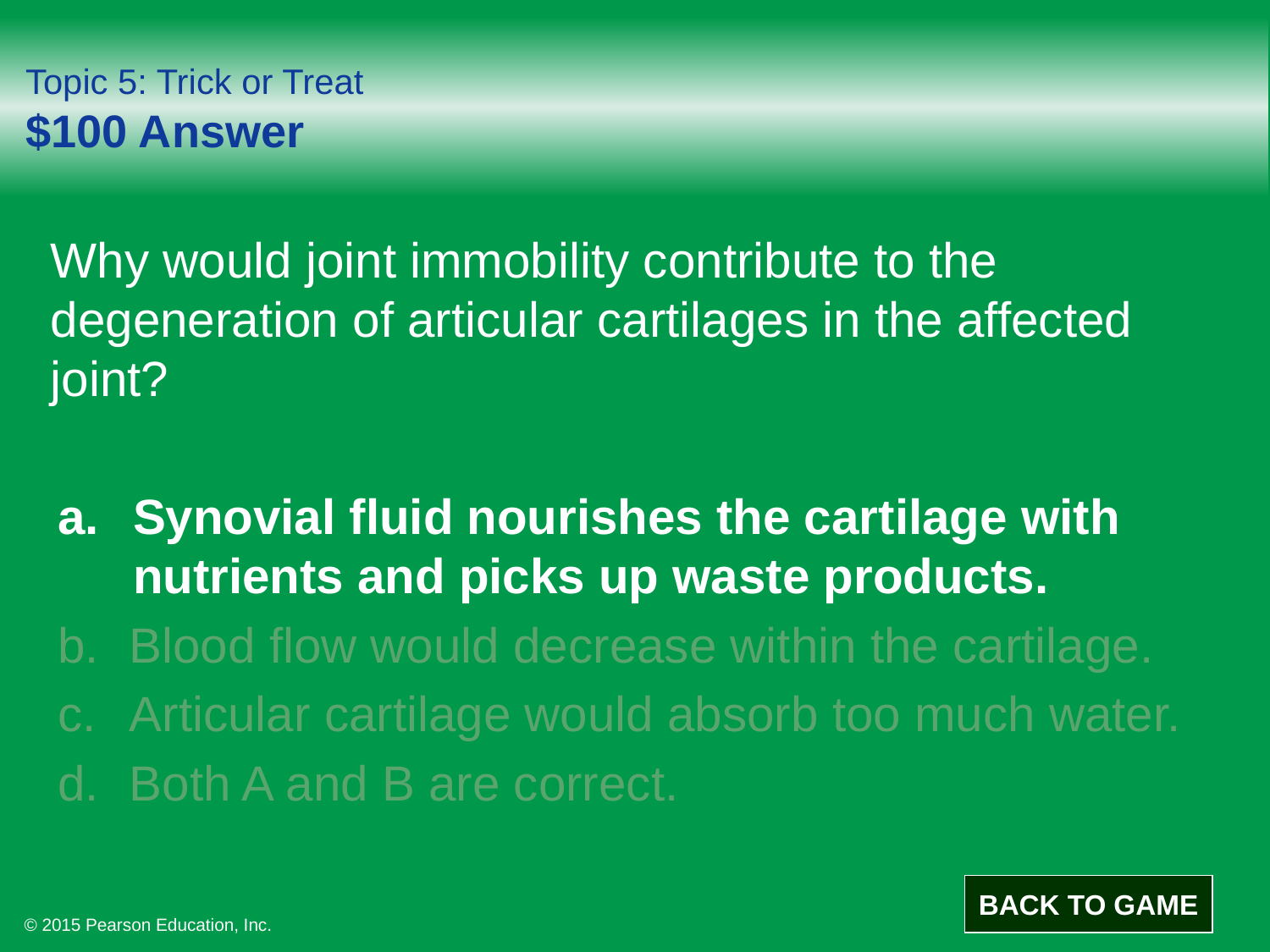

# Topic 5: Trick or Treat $100 Answer
Why would joint immobility contribute to the degeneration of articular cartilages in the affected joint?

Synovial fluid nourishes the cartilage with nutrients and picks up waste products.
Blood flow would decrease within the cartilage.
Articular cartilage would absorb too much water.
Both A and B are correct.
BACK TO GAME